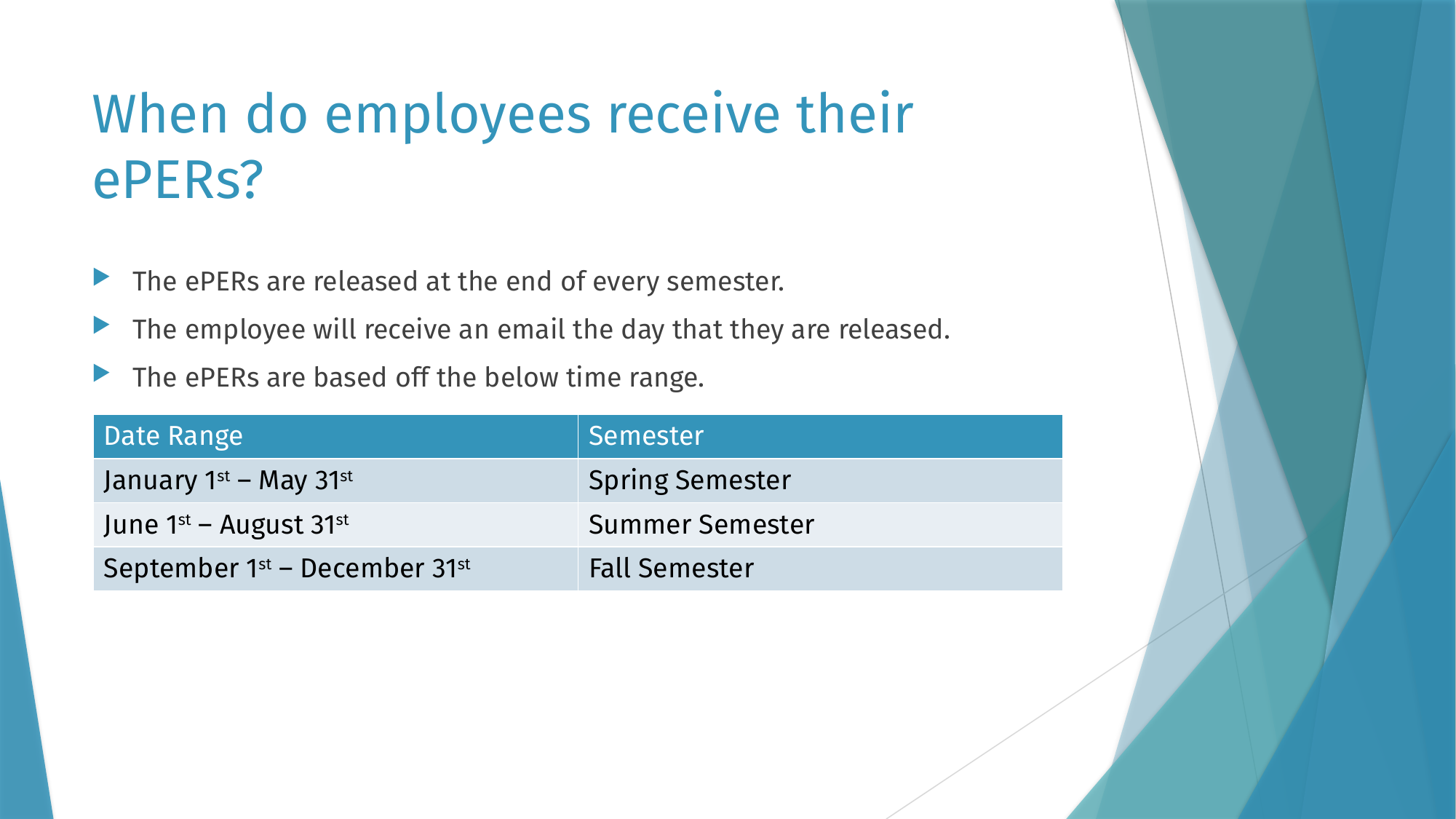

# When do employees receive their ePERs?
The ePERs are released at the end of every semester.
The employee will receive an email the day that they are released.
The ePERs are based off the below time range.

| Date Range | Semester |
| --- | --- |
| January 1st – May 31st | Spring Semester |
| June 1st – August 31st | Summer Semester |
| September 1st – December 31st | Fall Semester |